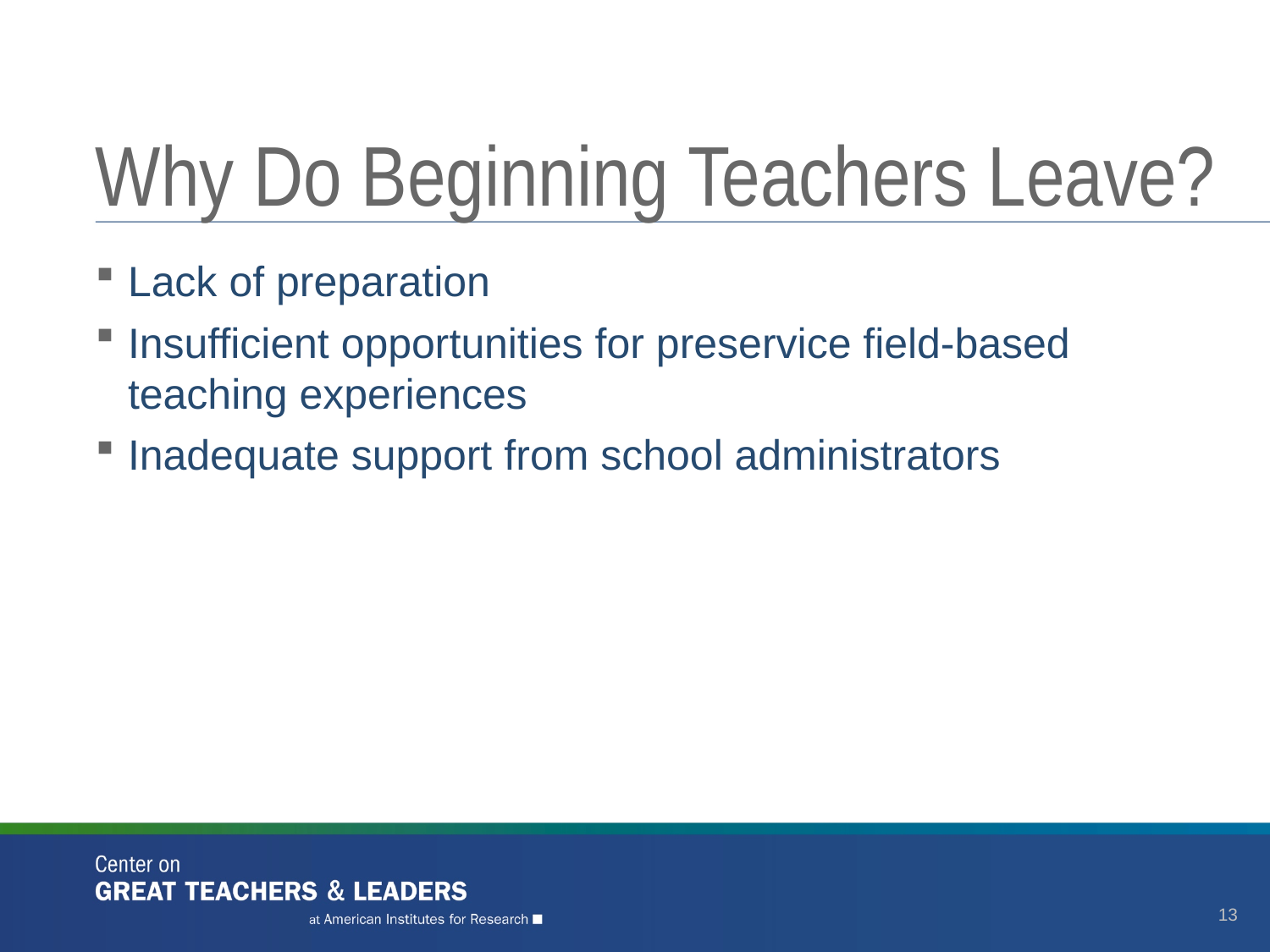

# Why Do Beginning Teachers Leave?
Lack of preparation
Insufficient opportunities for preservice field-based teaching experiences
Inadequate support from school administrators
13